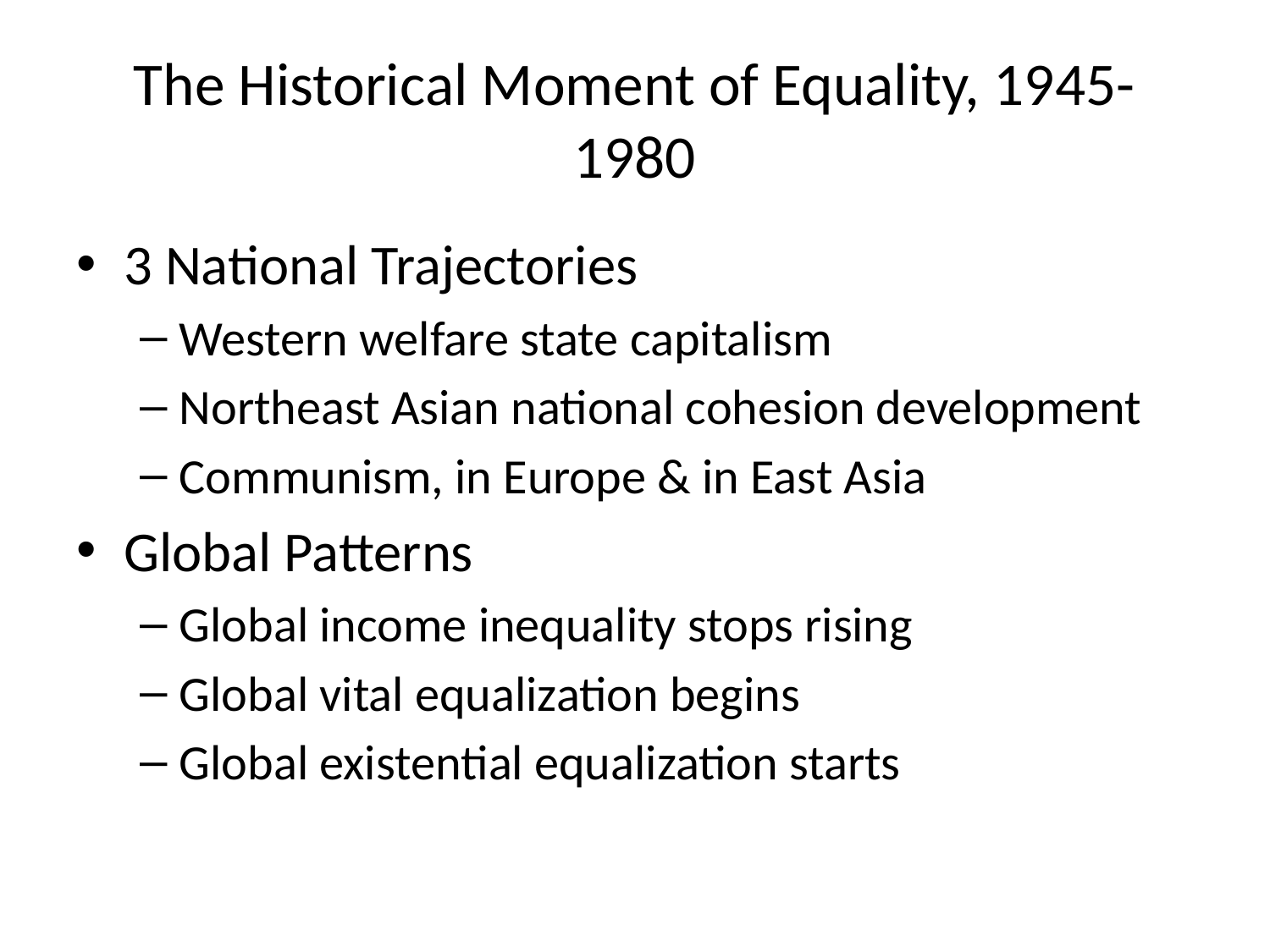

# The Historical Moment of Equality, 1945-1980
3 National Trajectories
Western welfare state capitalism
Northeast Asian national cohesion development
Communism, in Europe & in East Asia
Global Patterns
Global income inequality stops rising
Global vital equalization begins
Global existential equalization starts